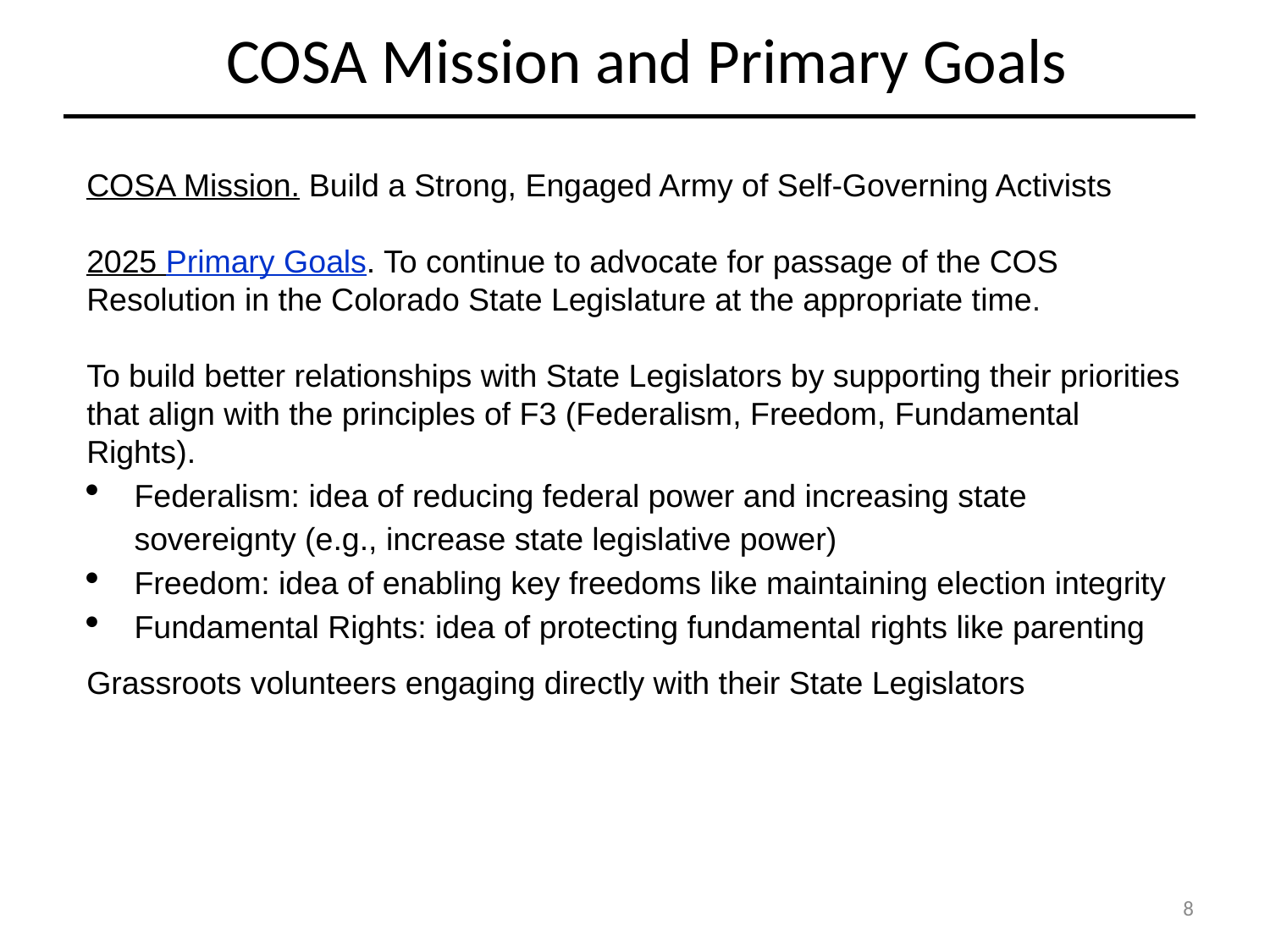

COSA Mission and Primary Goals
COSA Mission. Build a Strong, Engaged Army of Self-Governing Activists

2025 Primary Goals. To continue to advocate for passage of the COS Resolution in the Colorado State Legislature at the appropriate time.

To build better relationships with State Legislators by supporting their priorities that align with the principles of F3 (Federalism, Freedom, Fundamental Rights).
Federalism: idea of reducing federal power and increasing state sovereignty (e.g., increase state legislative power)
Freedom: idea of enabling key freedoms like maintaining election integrity
Fundamental Rights: idea of protecting fundamental rights like parenting
Grassroots volunteers engaging directly with their State Legislators

8